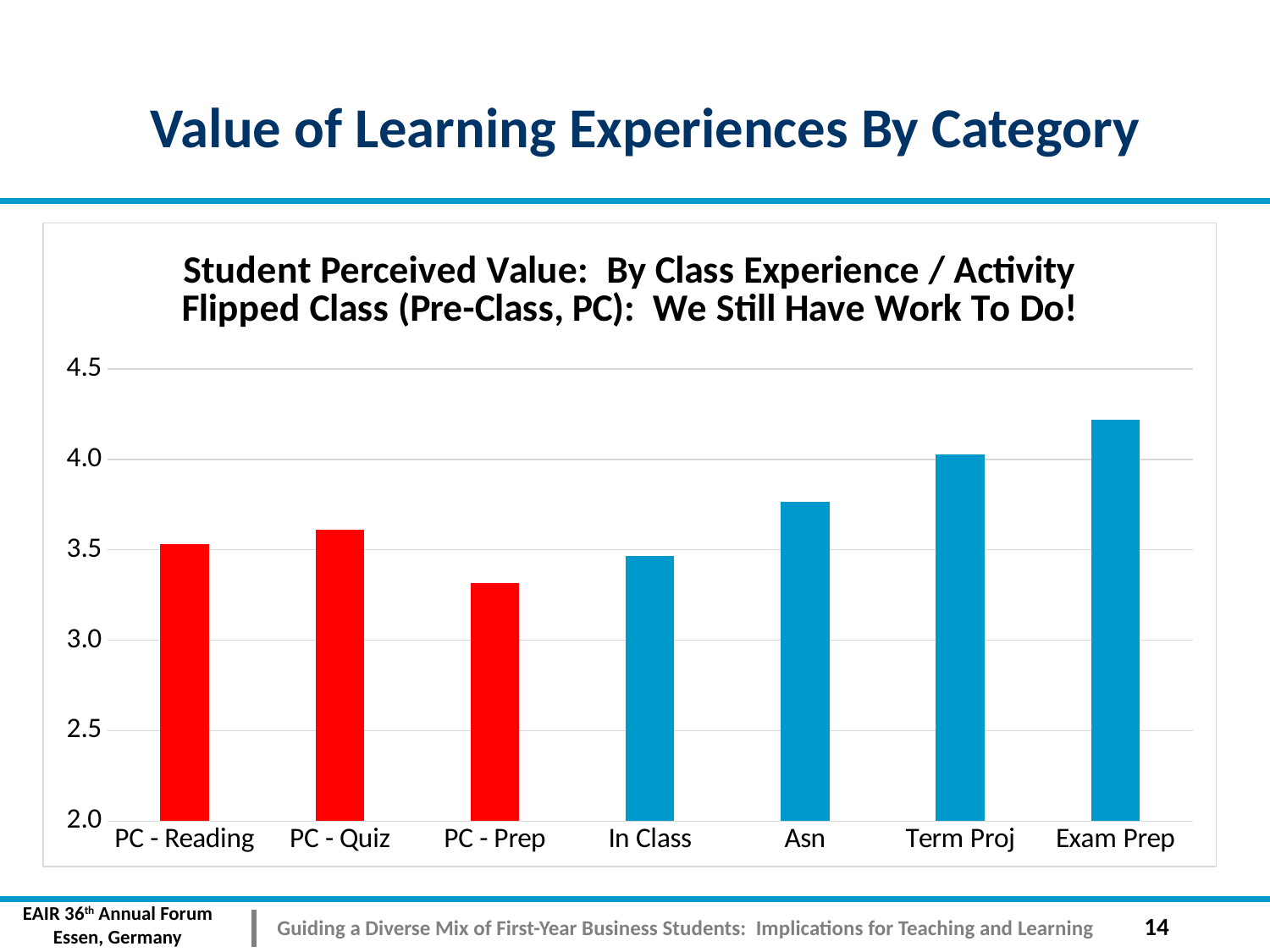

# Value of Learning Experiences By Category

### Chart: Student Perceived Value:  By Class Experience / Activity
Flipped Class (Pre-Class, PC):  We Still Have Work To Do!

| Category | Total |
|---|---|
| PC - Reading | 3.533333333333331 |
| PC - Quiz | 3.610852713178291 |
| PC - Prep | 3.314329738058552 |
| In Class | 3.4635258358662586 |
| Asn | 3.76434108527132 |
| Term Proj | 4.026356589147279 |
| Exam Prep | 4.220211161387629 |